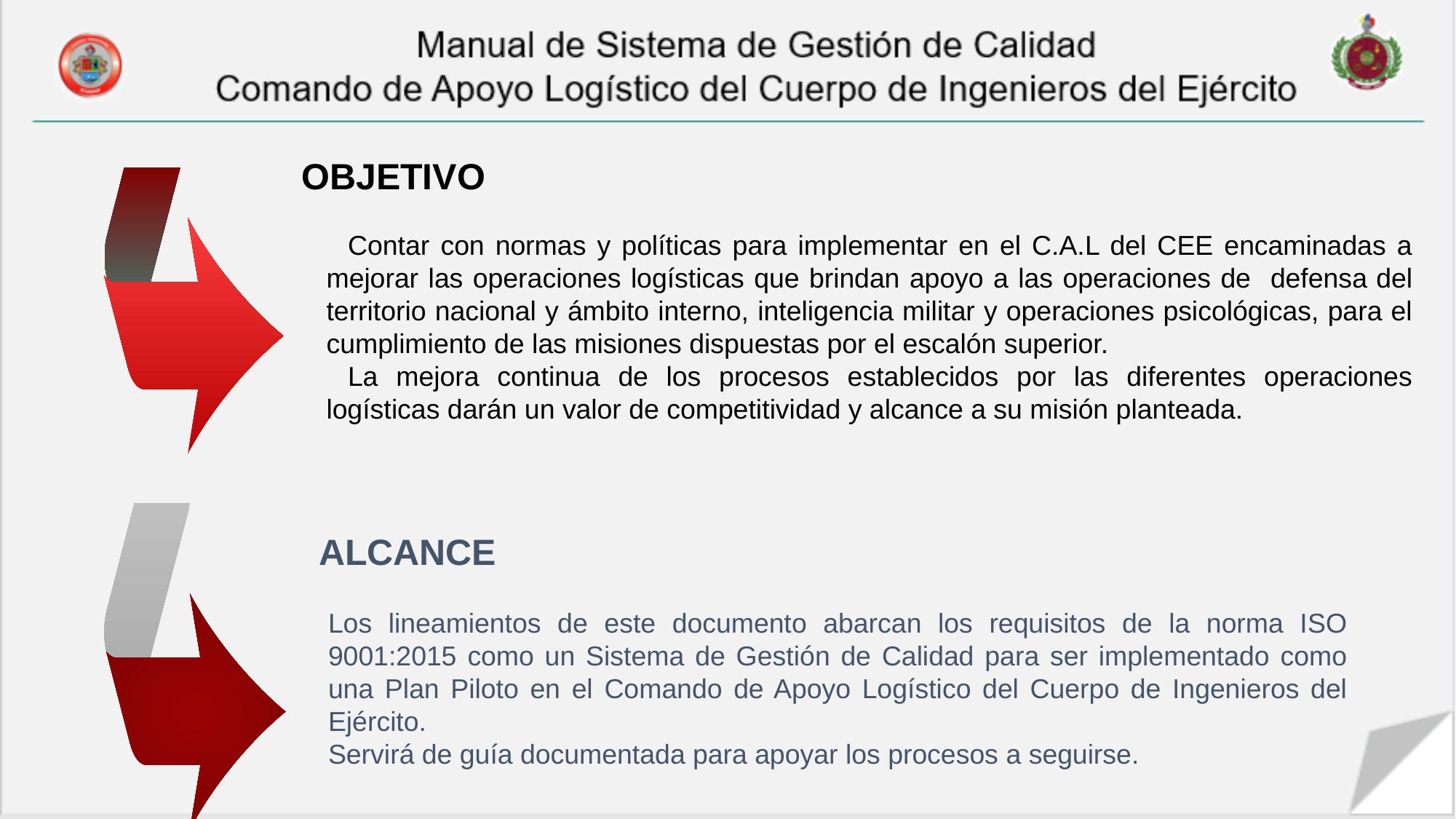

OBJETIVO

Contar con normas y políticas para implementar en el C.A.L del CEE encaminadas a mejorar las operaciones logísticas que brindan apoyo a las operaciones de  defensa del territorio nacional y ámbito interno, inteligencia militar y operaciones psicológicas, para el cumplimiento de las misiones dispuestas por el escalón superior.
La mejora continua de los procesos establecidos por las diferentes operaciones logísticas darán un valor de competitividad y alcance a su misión planteada.

ALCANCE
Los lineamientos de este documento abarcan los requisitos de la norma ISO 9001:2015 como un Sistema de Gestión de Calidad para ser implementado como una Plan Piloto en el Comando de Apoyo Logístico del Cuerpo de Ingenieros del Ejército.
Servirá de guía documentada para apoyar los procesos a seguirse.